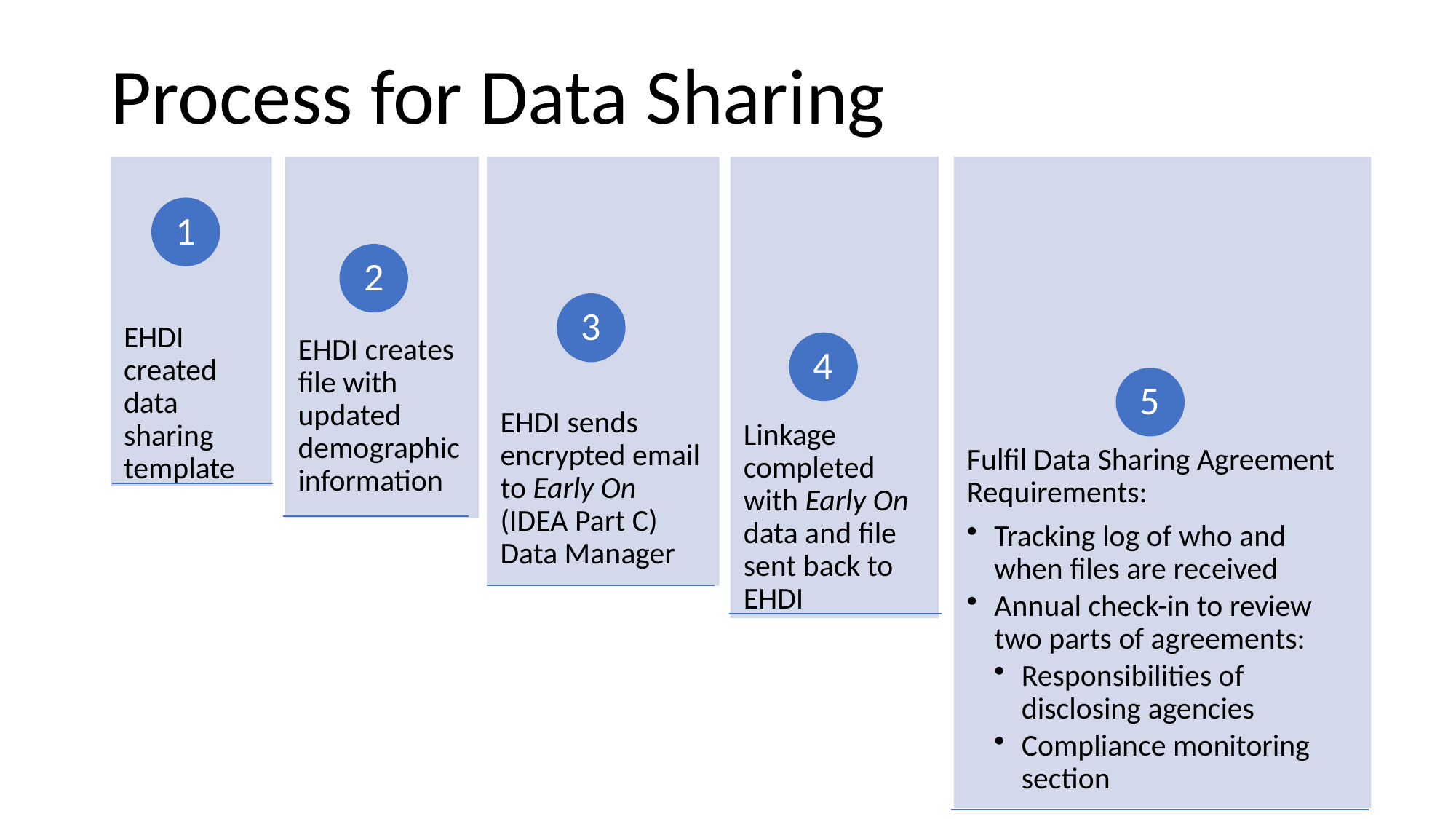

# Process for Data Sharing
EHDI created data sharing template
1
EHDI creates file with updated demographic information
2

EHDI sends encrypted email to Early On (IDEA Part C) Data Manager
3

Linkage completed with Early On data and file sent back to EHDI
4
Fulfil Data Sharing Agreement Requirements:
Tracking log of who and when files are received
Annual check-in to review two parts of agreements:
Responsibilities of disclosing agencies
Compliance monitoring section
5